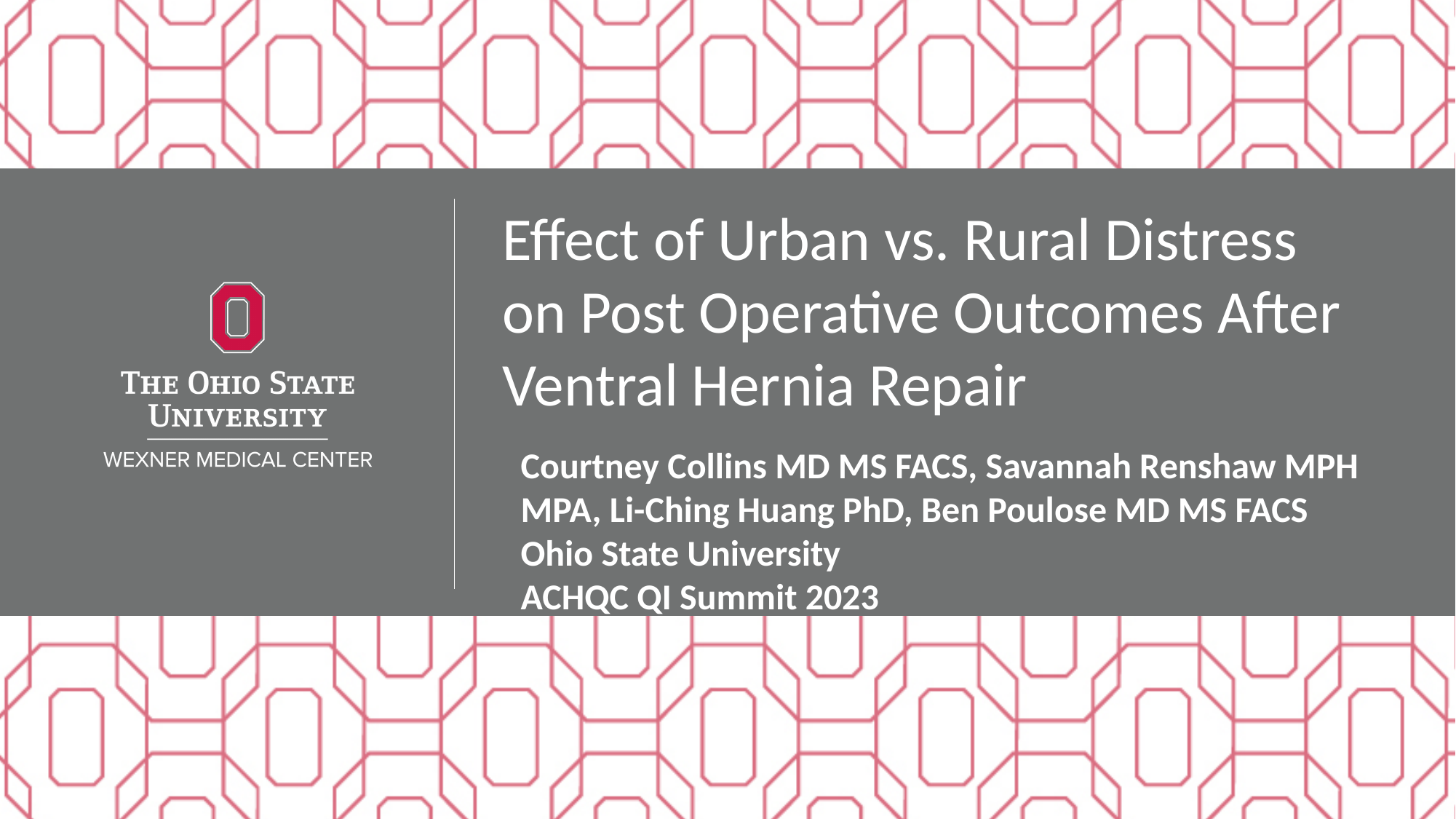

Effect of Urban vs. Rural Distress on Post Operative Outcomes After Ventral Hernia Repair
Courtney Collins MD MS FACS, Savannah Renshaw MPH MPA, Li-Ching Huang PhD, Ben Poulose MD MS FACS
Ohio State University
ACHQC QI Summit 2023